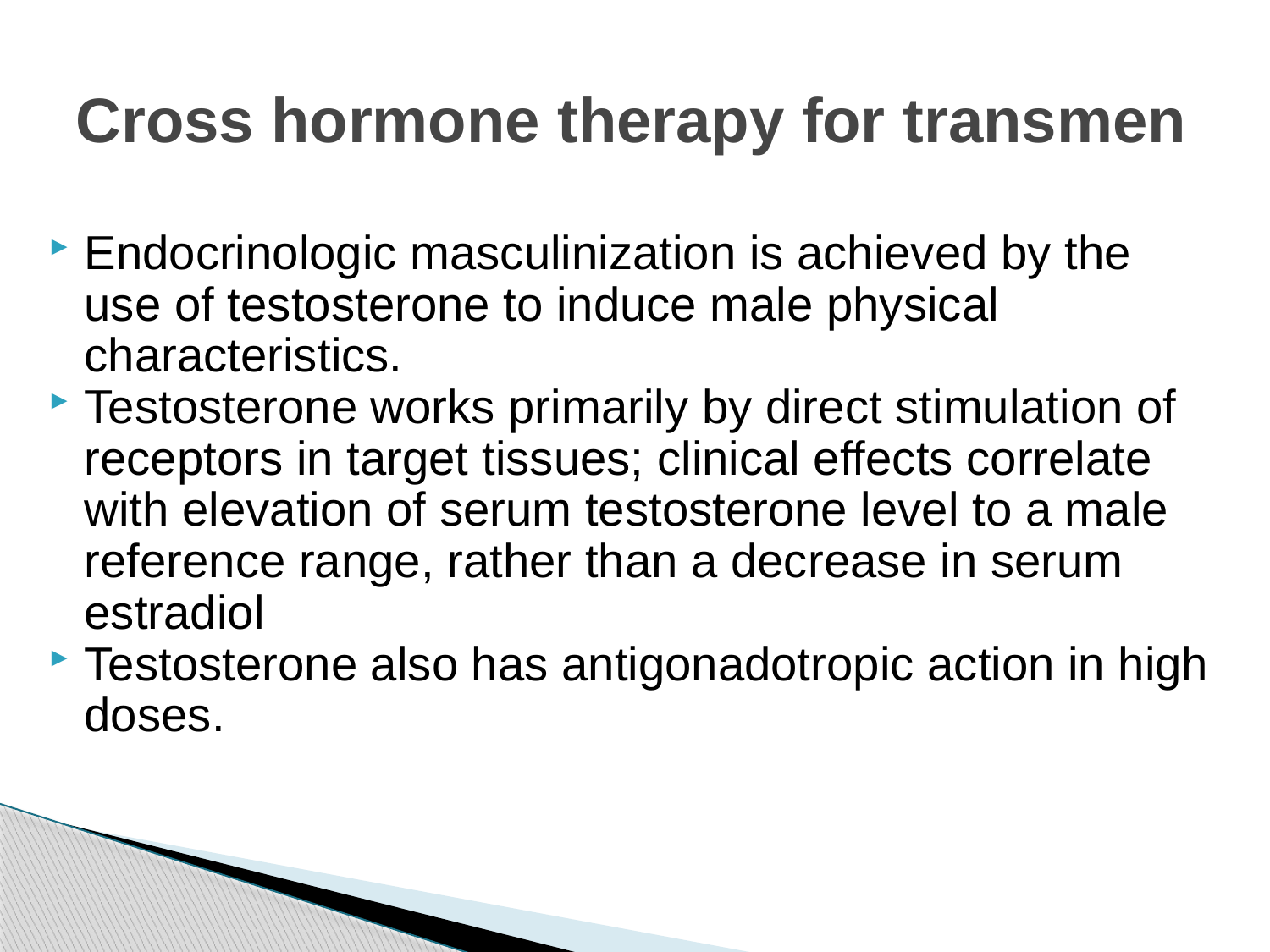

# Cross hormone therapy for transmen
Endocrinologic masculinization is achieved by the use of testosterone to induce male physical characteristics.
Testosterone works primarily by direct stimulation of receptors in target tissues; clinical effects correlate with elevation of serum testosterone level to a male reference range, rather than a decrease in serum estradiol
Testosterone also has antigonadotropic action in high doses.